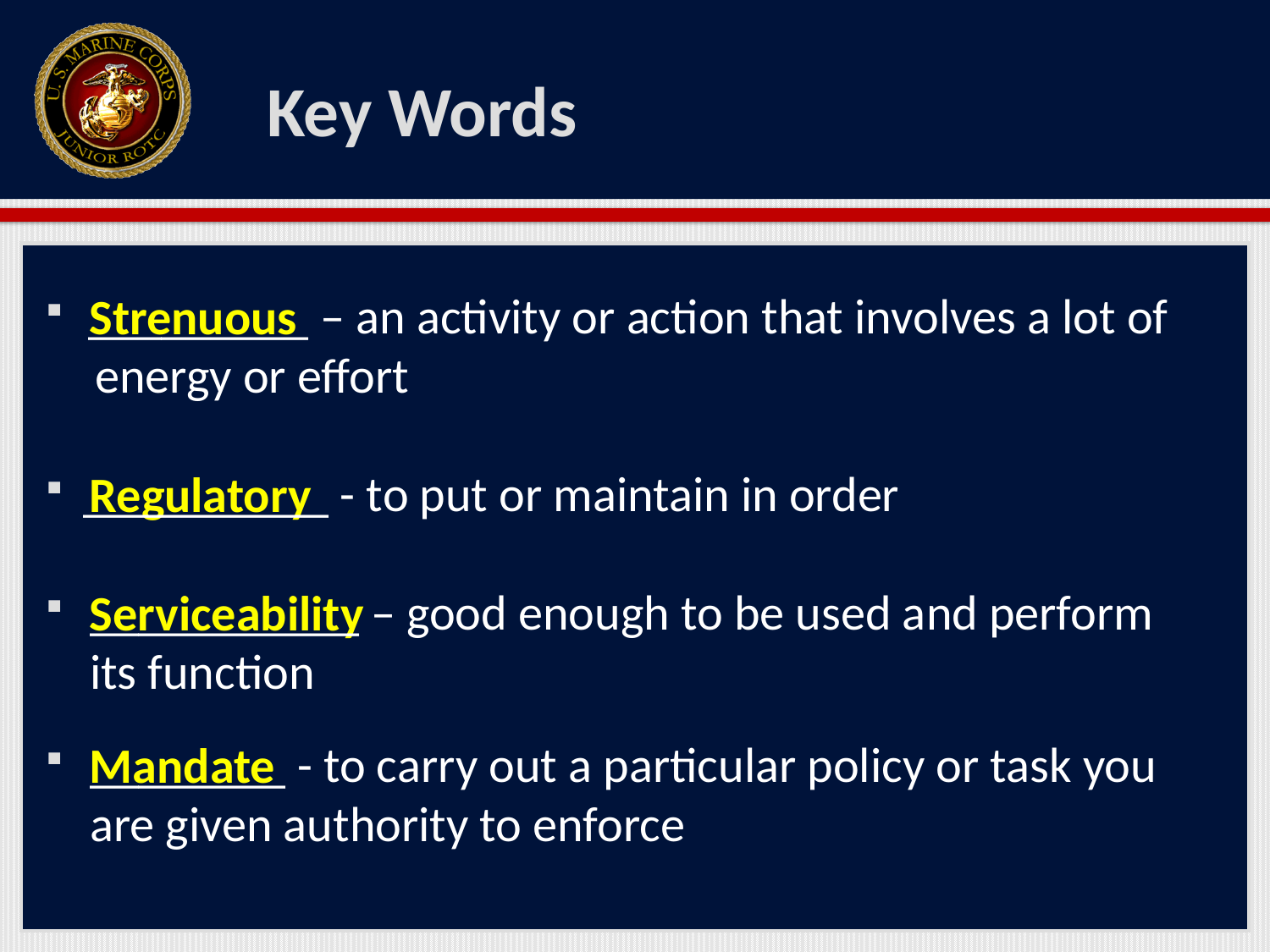

# Key Words

Strenuous

Regulatory

Serviceability

Mandate

    _________ – an activity or action that involves a lot of
    energy or effort

   __________ - to put or maintain in order

___________ – good enough to be used and perform its function

________ - to carry out a particular policy or task you are given authority to enforce